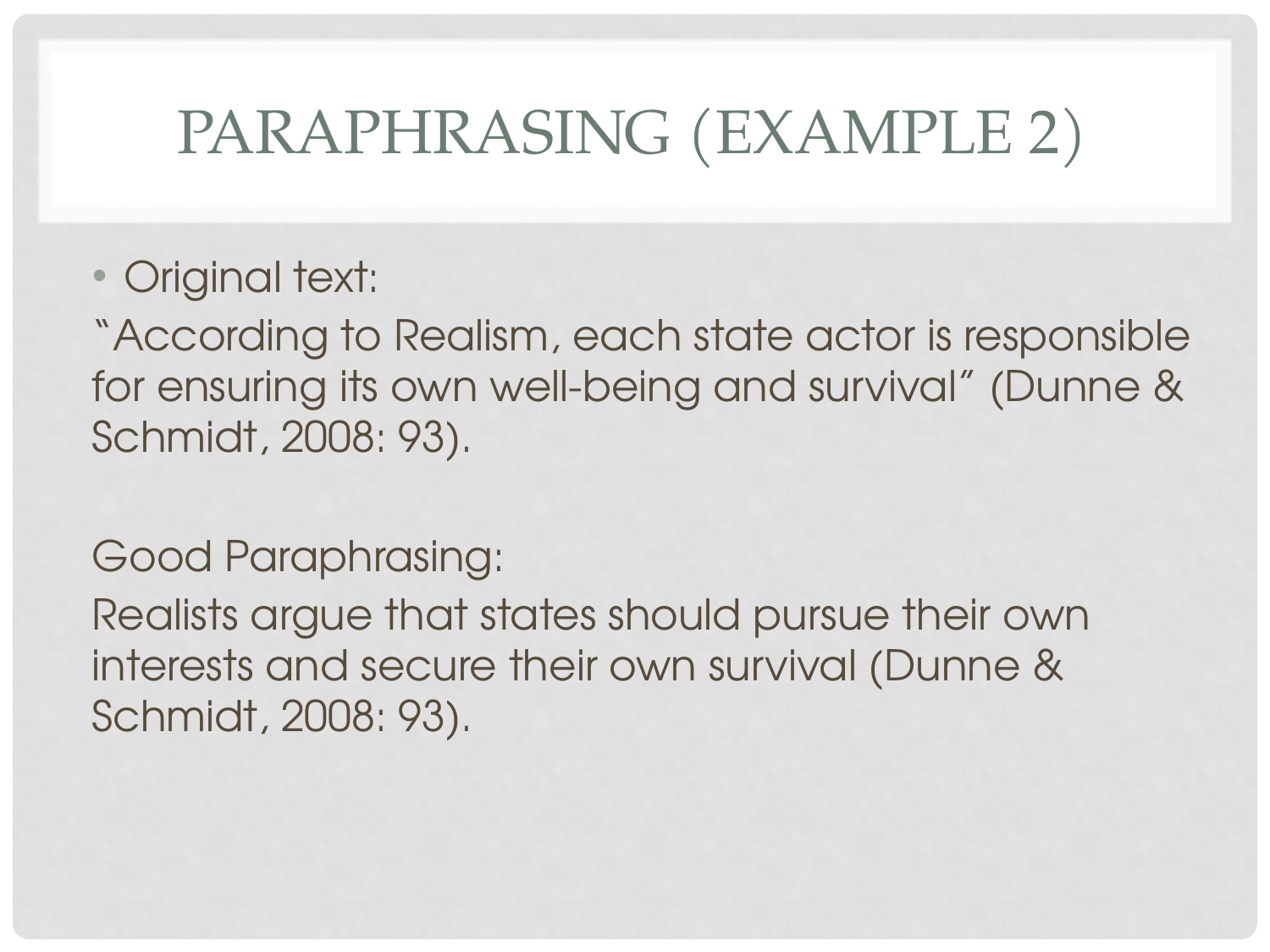

# Paraphrasing (example 2)
Original text:
“According to Realism, each state actor is responsible for ensuring its own well-being and survival” (Dunne & Schmidt, 2008: 93).

Good Paraphrasing:
Realists argue that states should pursue their own interests and secure their own survival (Dunne & Schmidt, 2008: 93).